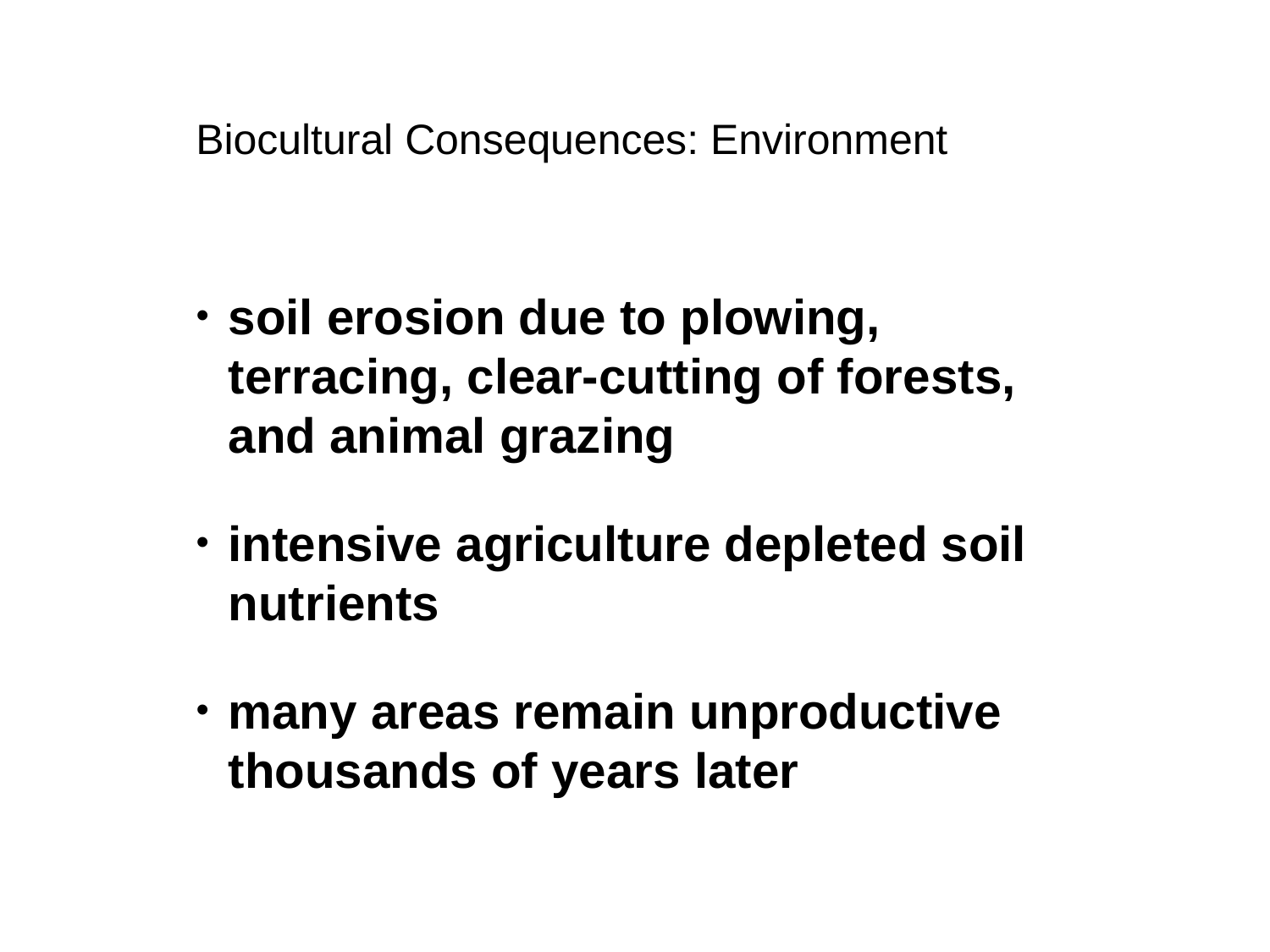

Biocultural Consequences: Environment
soil erosion due to plowing, terracing, clear-cutting of forests, and animal grazing

intensive agriculture depleted soil nutrients

many areas remain unproductive thousands of years later